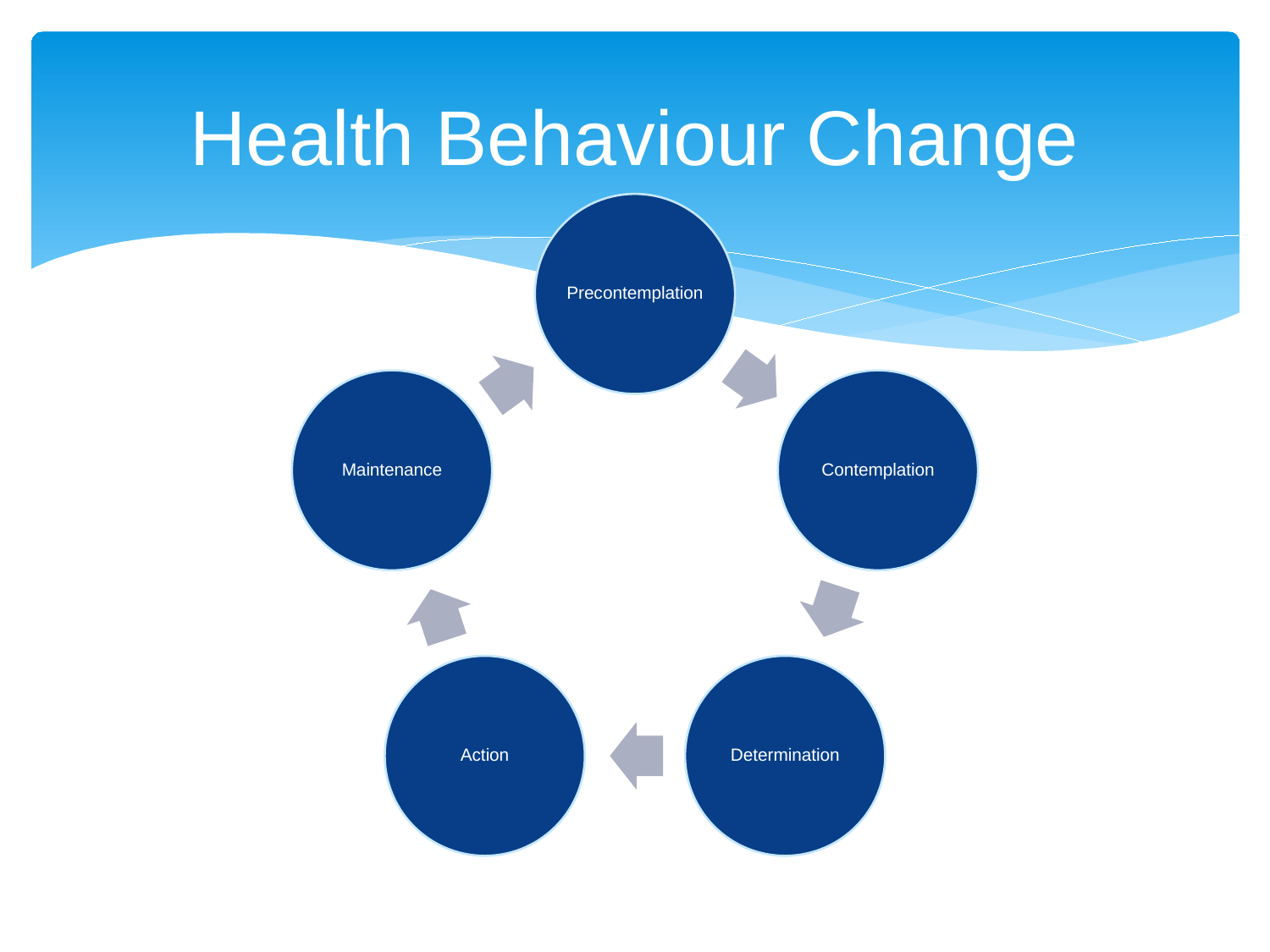

# Health Behaviour Change
Precontemplation

Contemplation

Determination

Action

Maintenance